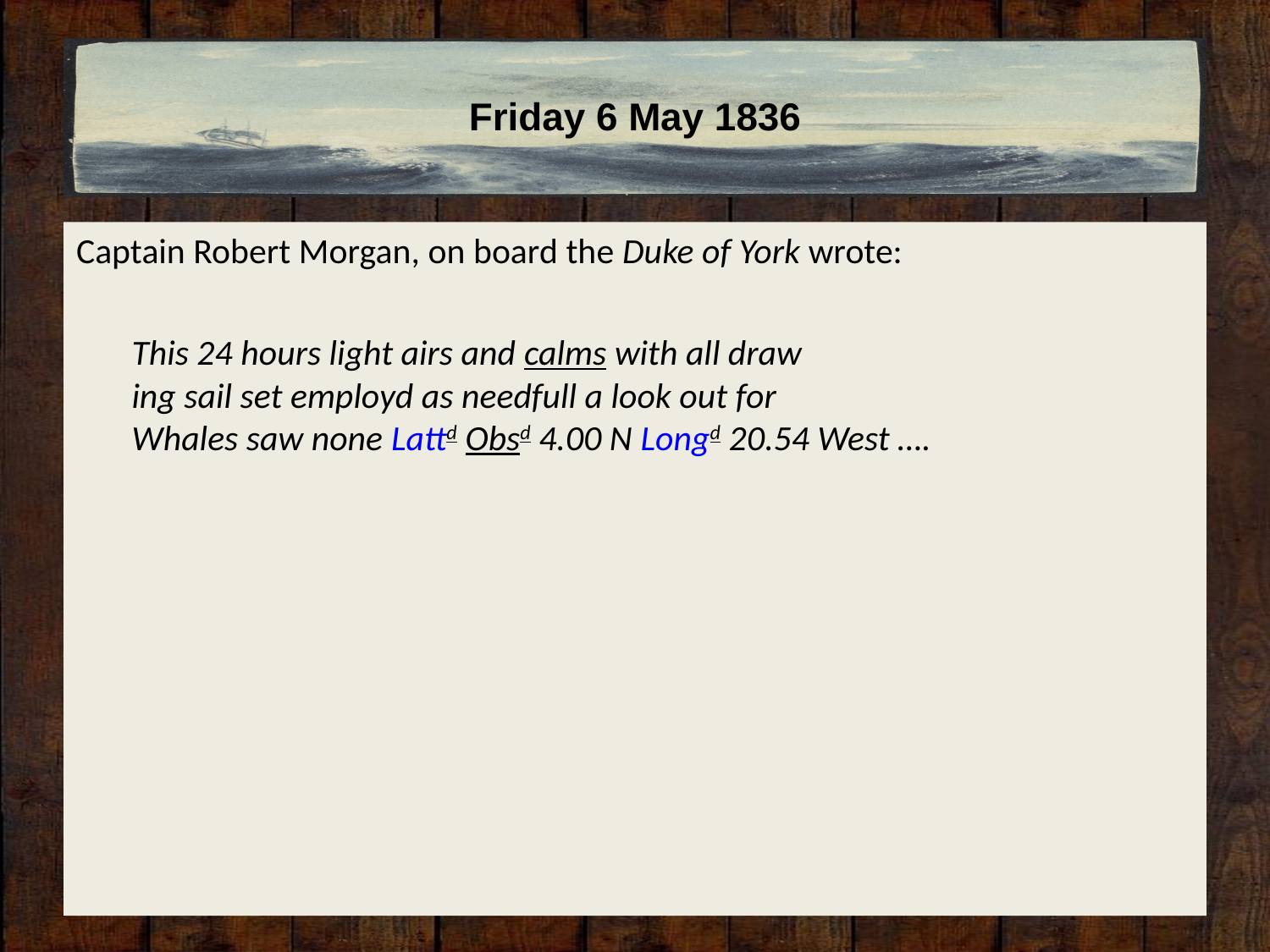

# Friday 6 May 1836
Captain Robert Morgan, on board the Duke of York wrote:

This 24 hours light airs and calms with all draw
ing sail set employd as needfull a look out for
Whales saw none Lattd Obsd 4.00 N Longd 20.54 West ….